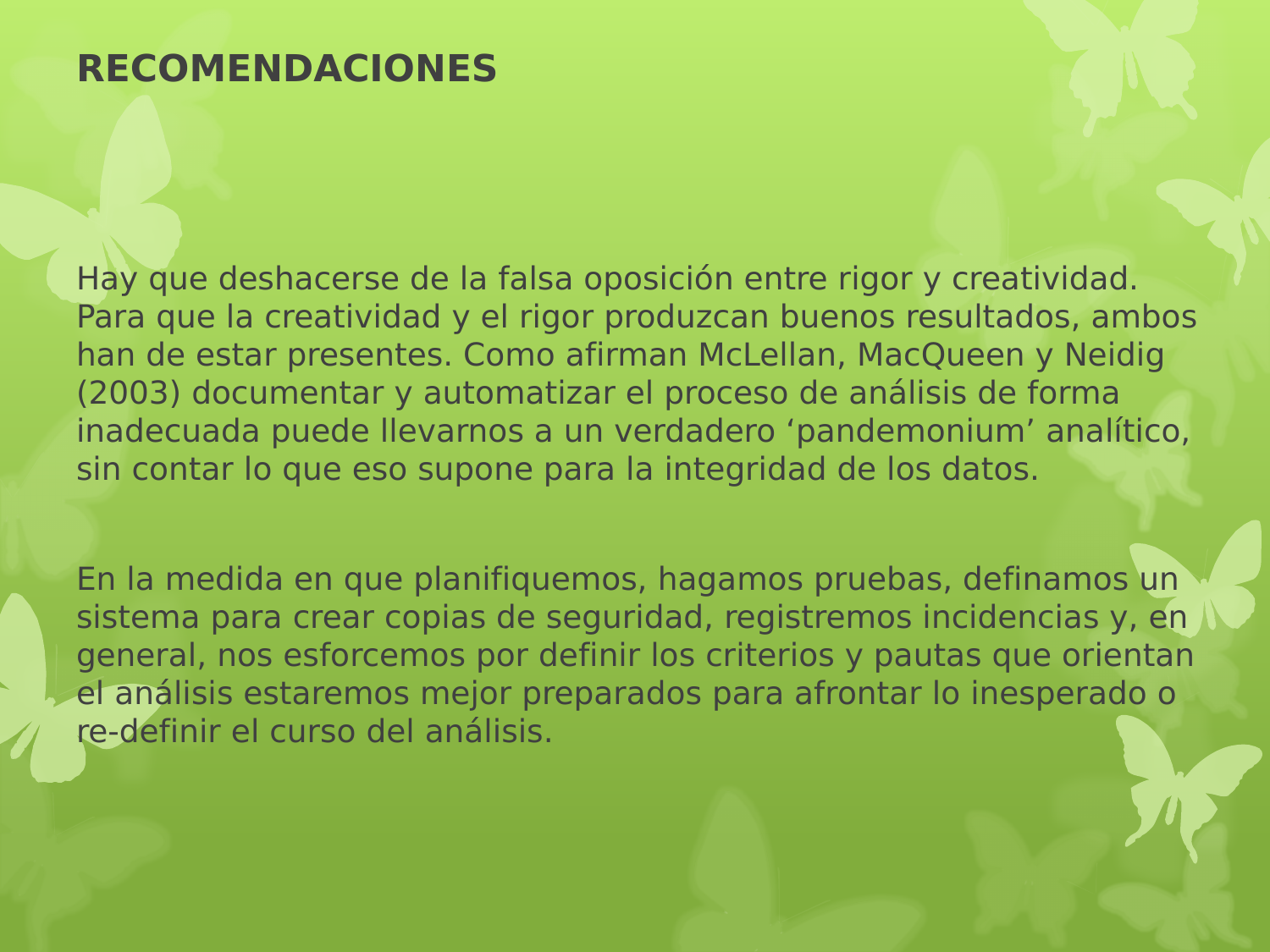

# RECOMENDACIONES
Hay que deshacerse de la falsa oposición entre rigor y creatividad. Para que la creatividad y el rigor produzcan buenos resultados, ambos han de estar presentes. Como afirman McLellan, MacQueen y Neidig (2003) documentar y automatizar el proceso de análisis de forma inadecuada puede llevarnos a un verdadero ‘pandemonium’ analítico, sin contar lo que eso supone para la integridad de los datos.

En la medida en que planifiquemos, hagamos pruebas, definamos un sistema para crear copias de seguridad, registremos incidencias y, en general, nos esforcemos por definir los criterios y pautas que orientan el análisis estaremos mejor preparados para afrontar lo inesperado o re-definir el curso del análisis.